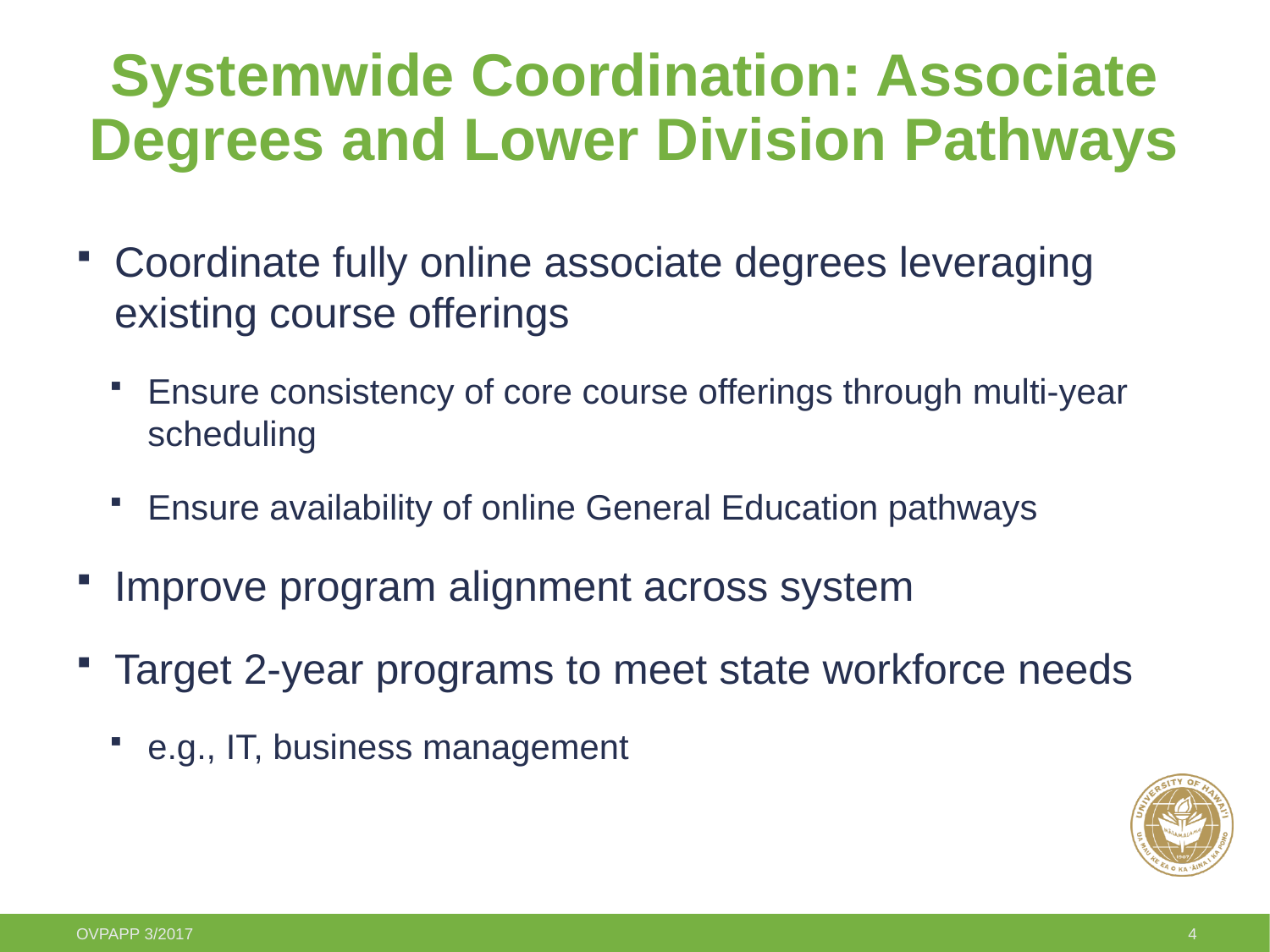

# Systemwide Coordination: Associate Degrees and Lower Division Pathways
Coordinate fully online associate degrees leveraging existing course offerings
Ensure consistency of core course offerings through multi-year scheduling
Ensure availability of online General Education pathways
Improve program alignment across system
Target 2-year programs to meet state workforce needs
e.g., IT, business management
OVPAPP 3/2017
4